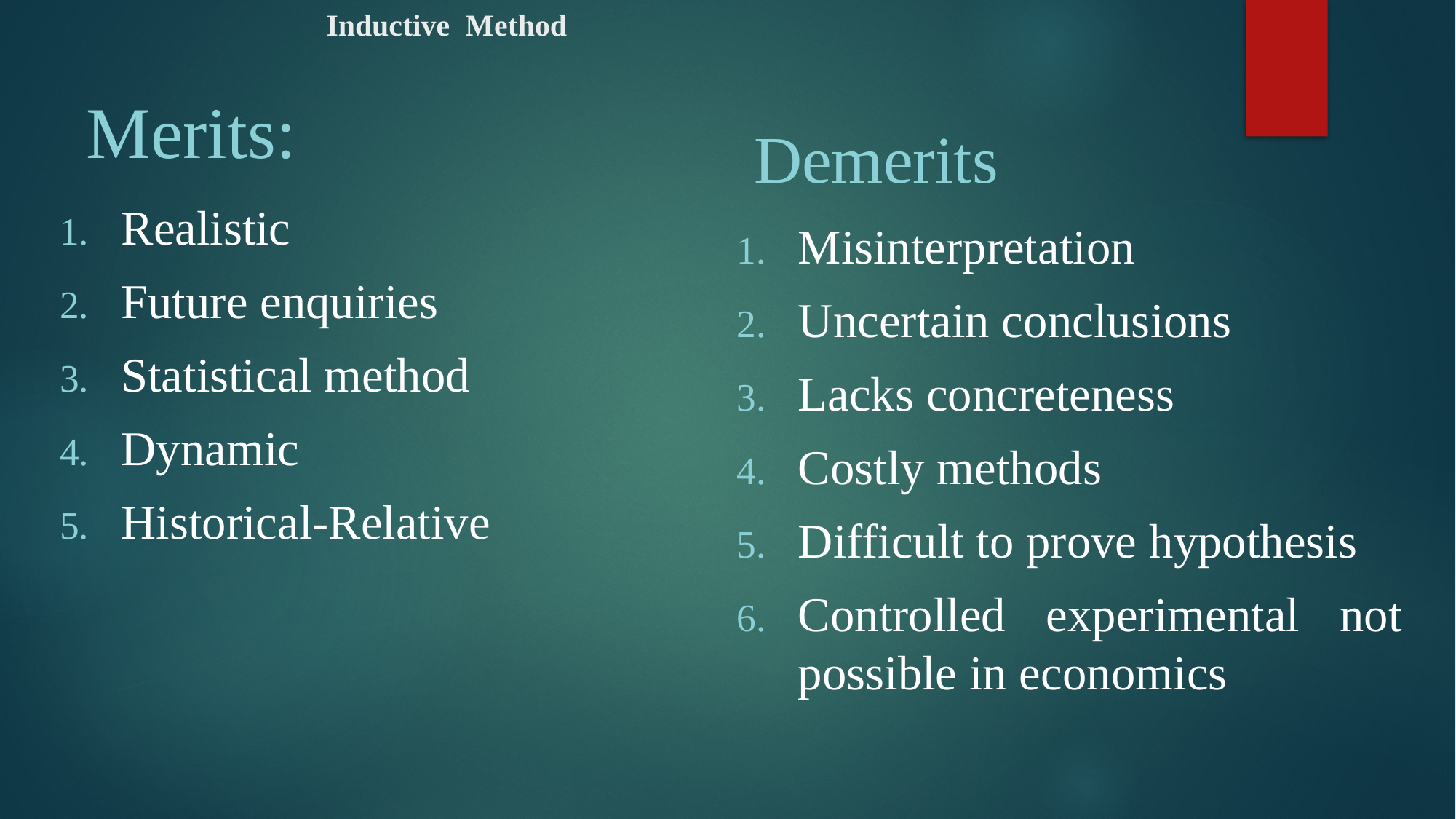

# Inductive  Method
Merits:

Demerits

Realistic
Future enquiries
Statistical method
Dynamic
Historical-Relative

Misinterpretation
Uncertain conclusions
Lacks concreteness
Costly methods
Difficult to prove hypothesis
Controlled experimental not possible in economics